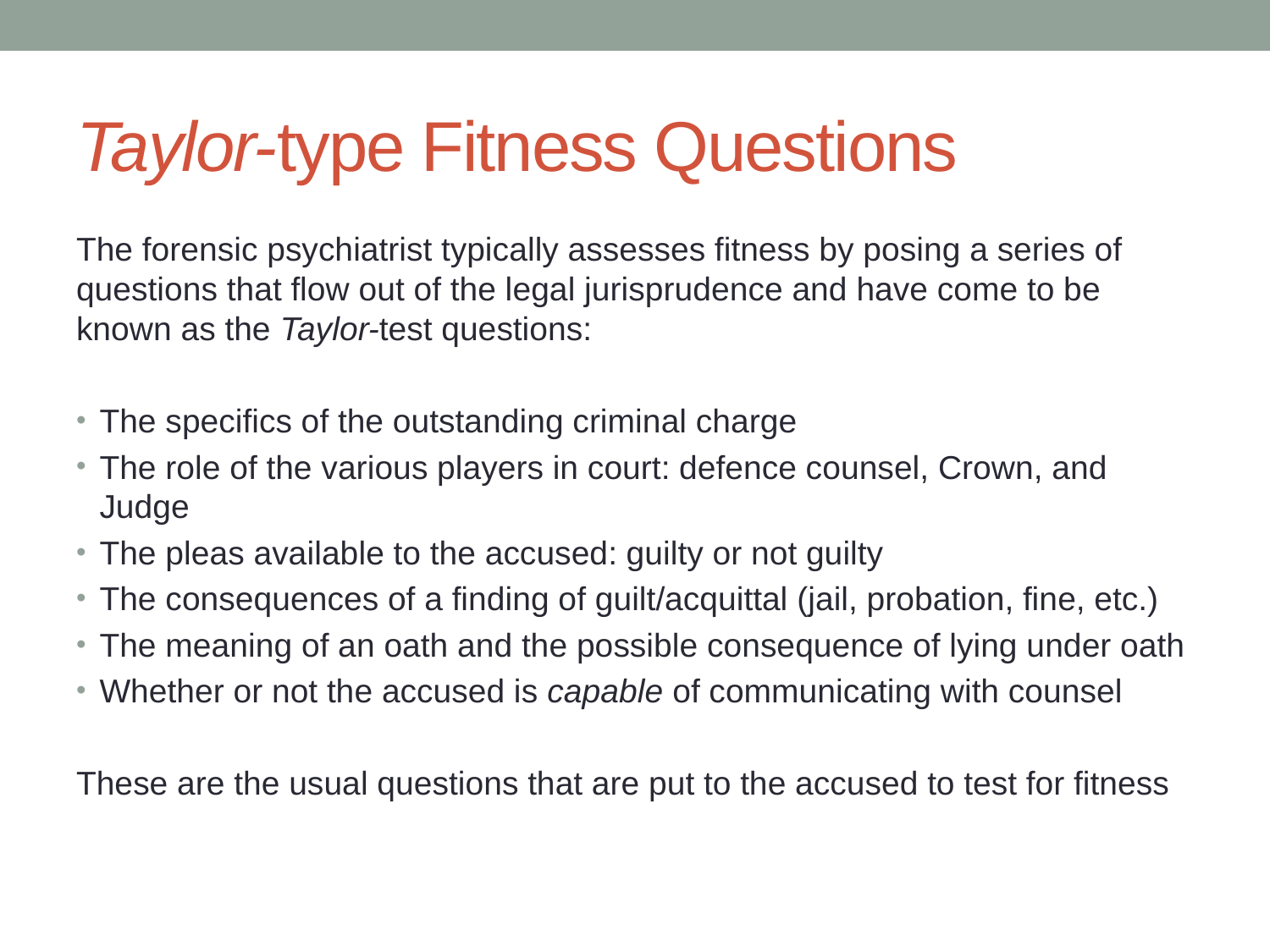

# Taylor-type Fitness Questions
The forensic psychiatrist typically assesses fitness by posing a series of questions that flow out of the legal jurisprudence and have come to be known as the Taylor-test questions:

The specifics of the outstanding criminal charge
The role of the various players in court: defence counsel, Crown, and Judge
The pleas available to the accused: guilty or not guilty
The consequences of a finding of guilt/acquittal (jail, probation, fine, etc.)
The meaning of an oath and the possible consequence of lying under oath
Whether or not the accused is capable of communicating with counsel

These are the usual questions that are put to the accused to test for fitness